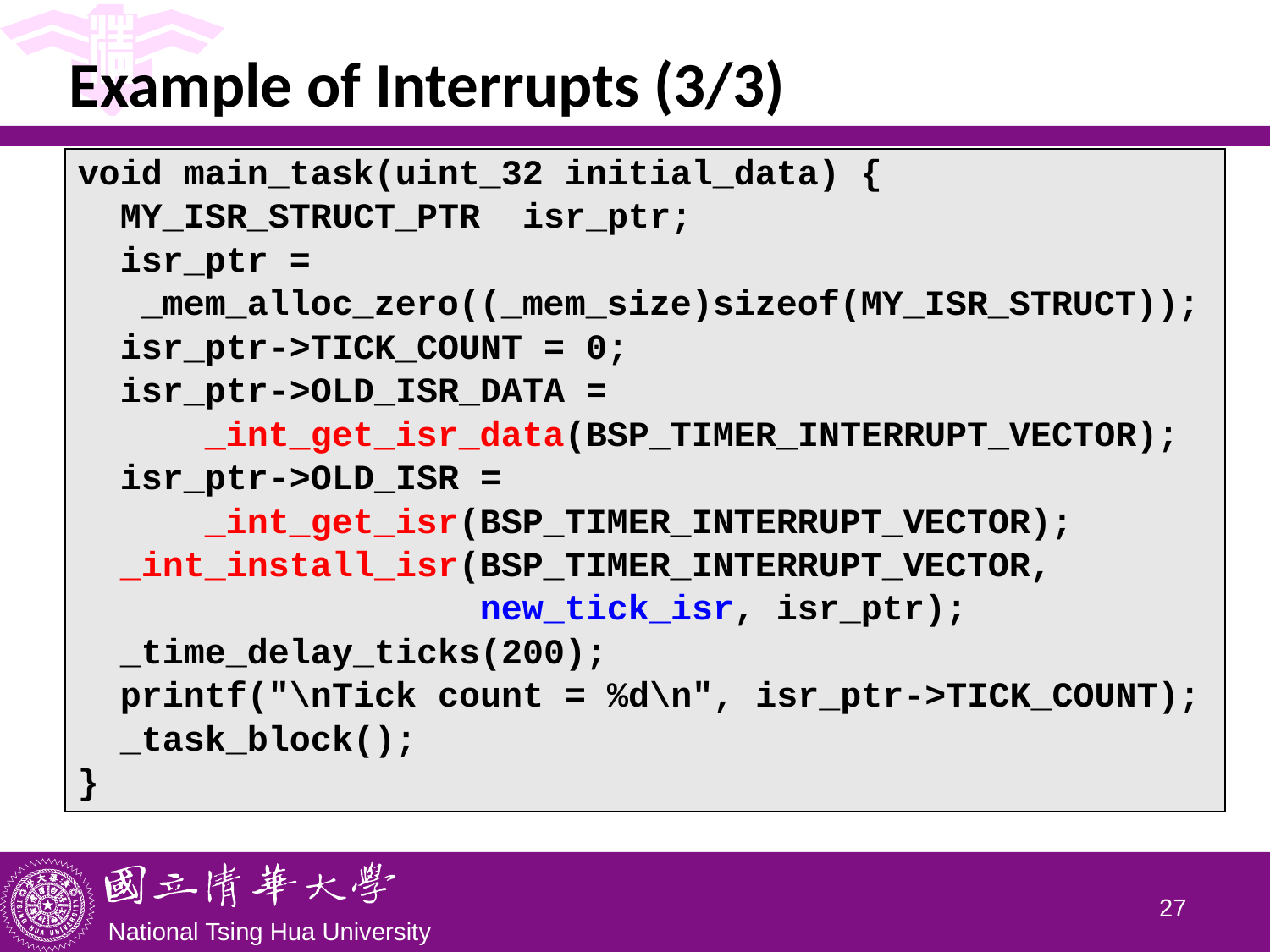

Example of Interrupts (3/3)
| void main\_task(uint\_32 initial\_data) { MY\_ISR\_STRUCT\_PTR isr\_ptr; isr\_ptr = \_mem\_alloc\_zero((\_mem\_size)sizeof(MY\_ISR\_STRUCT)); isr\_ptr->TICK\_COUNT = 0; isr\_ptr->OLD\_ISR\_DATA = \_int\_get\_isr\_data(BSP\_TIMER\_INTERRUPT\_VECTOR); isr\_ptr->OLD\_ISR = \_int\_get\_isr(BSP\_TIMER\_INTERRUPT\_VECTOR); \_int\_install\_isr(BSP\_TIMER\_INTERRUPT\_VECTOR, new\_tick\_isr, isr\_ptr); \_time\_delay\_ticks(200); printf("\nTick count = %d\n", isr\_ptr->TICK\_COUNT); \_task\_block(); } |
| --- |
27